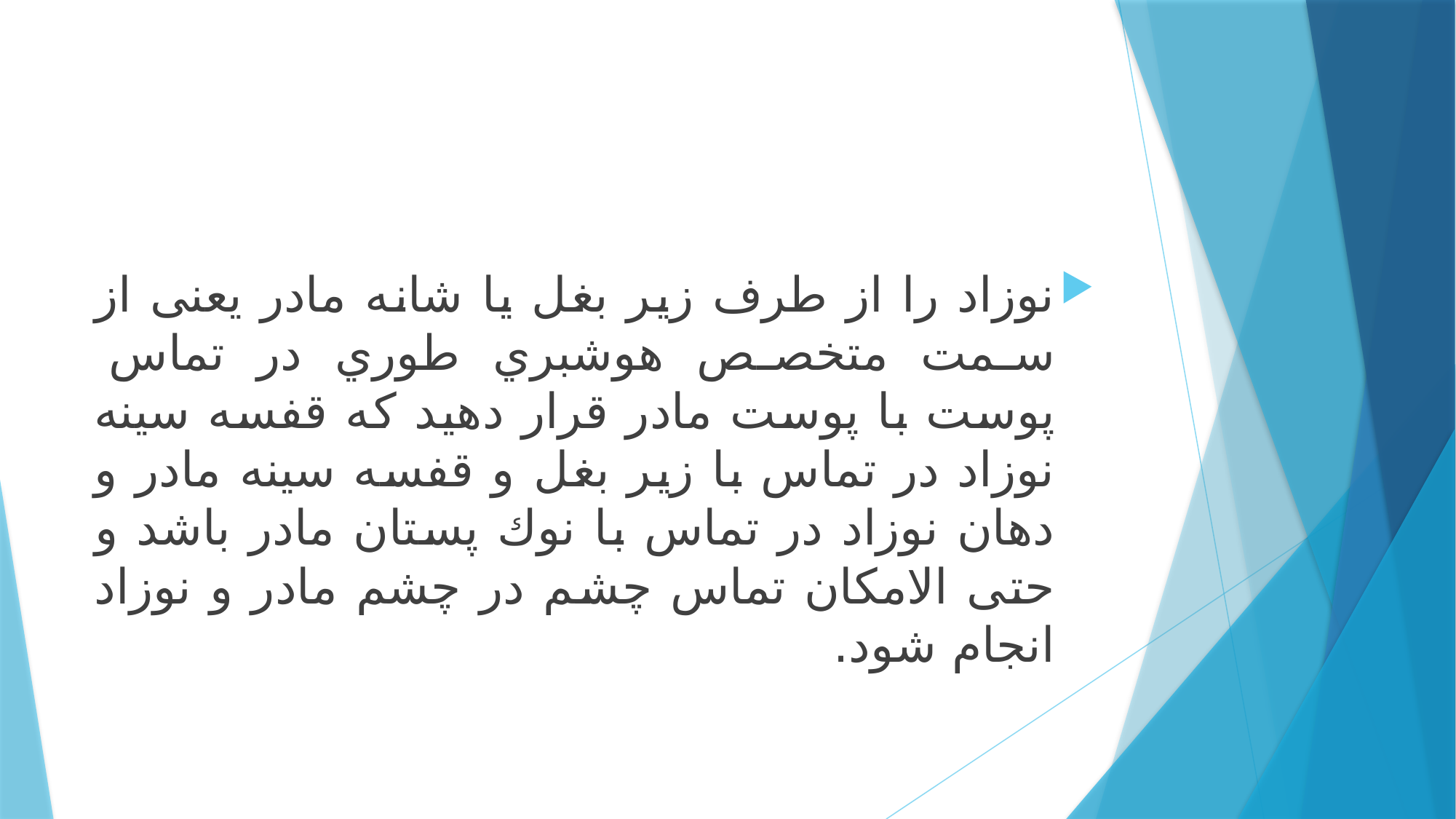

#
نوزاد را از طرف زیر بغل یا شانه مادر یعنی از سمت متخصص هوشبري طوري در تماس پوست با پوست مادر قرار دهید که قفسه سینه نوزاد در تماس با زیر بغل و قفسه سینه مادر و دهان نوزاد در تماس با نوك پستان مادر باشد و حتی الامکان تماس چشم در چشم مادر و نوزاد انجام شود.